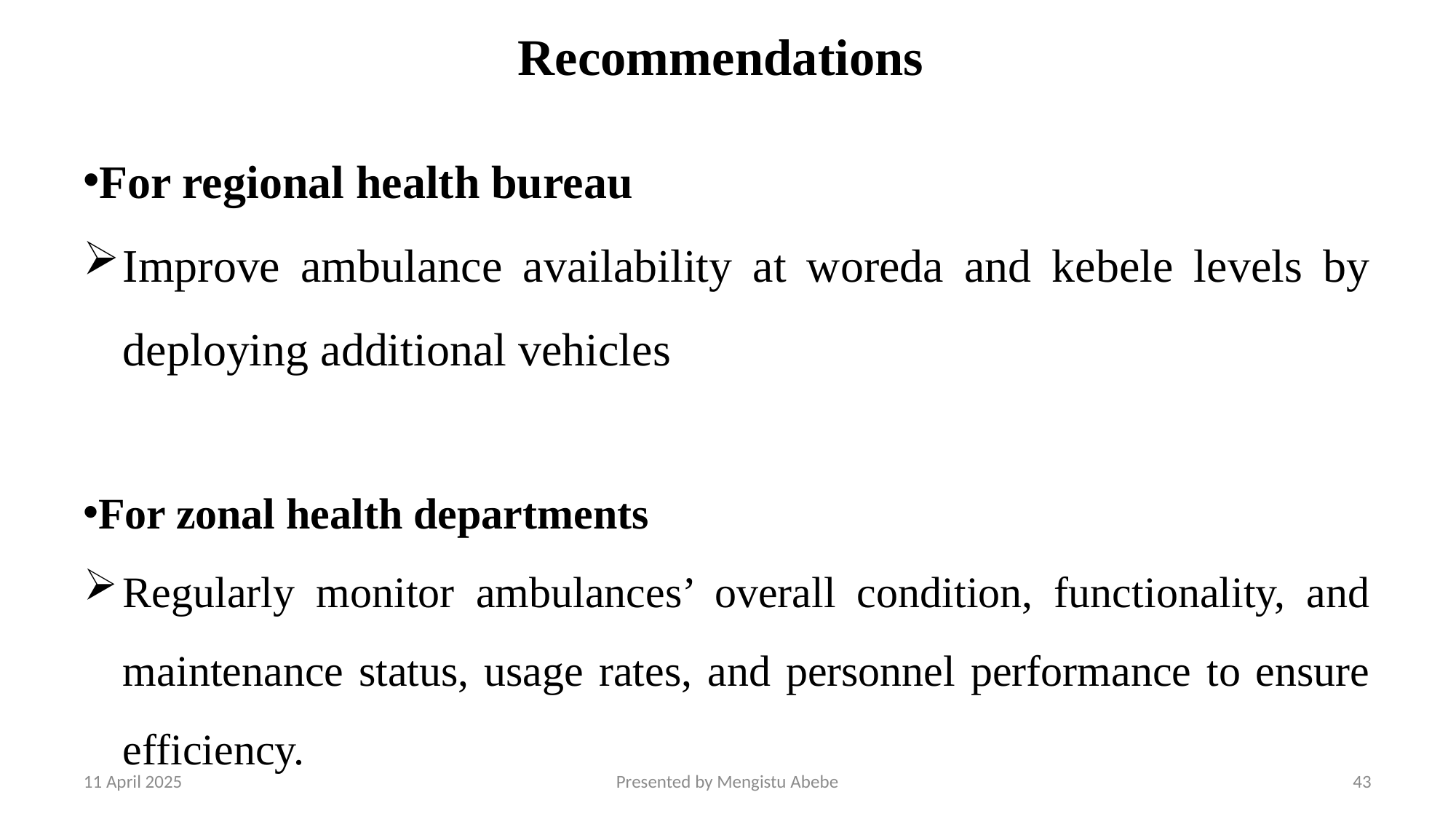

# Recommendations
For regional health bureau
Improve ambulance availability at woreda and kebele levels by deploying additional vehicles

For zonal health departments
Regularly monitor ambulances’ overall condition, functionality, and maintenance status, usage rates, and personnel performance to ensure efficiency.

11 April 2025
Presented by Mengistu Abebe
43